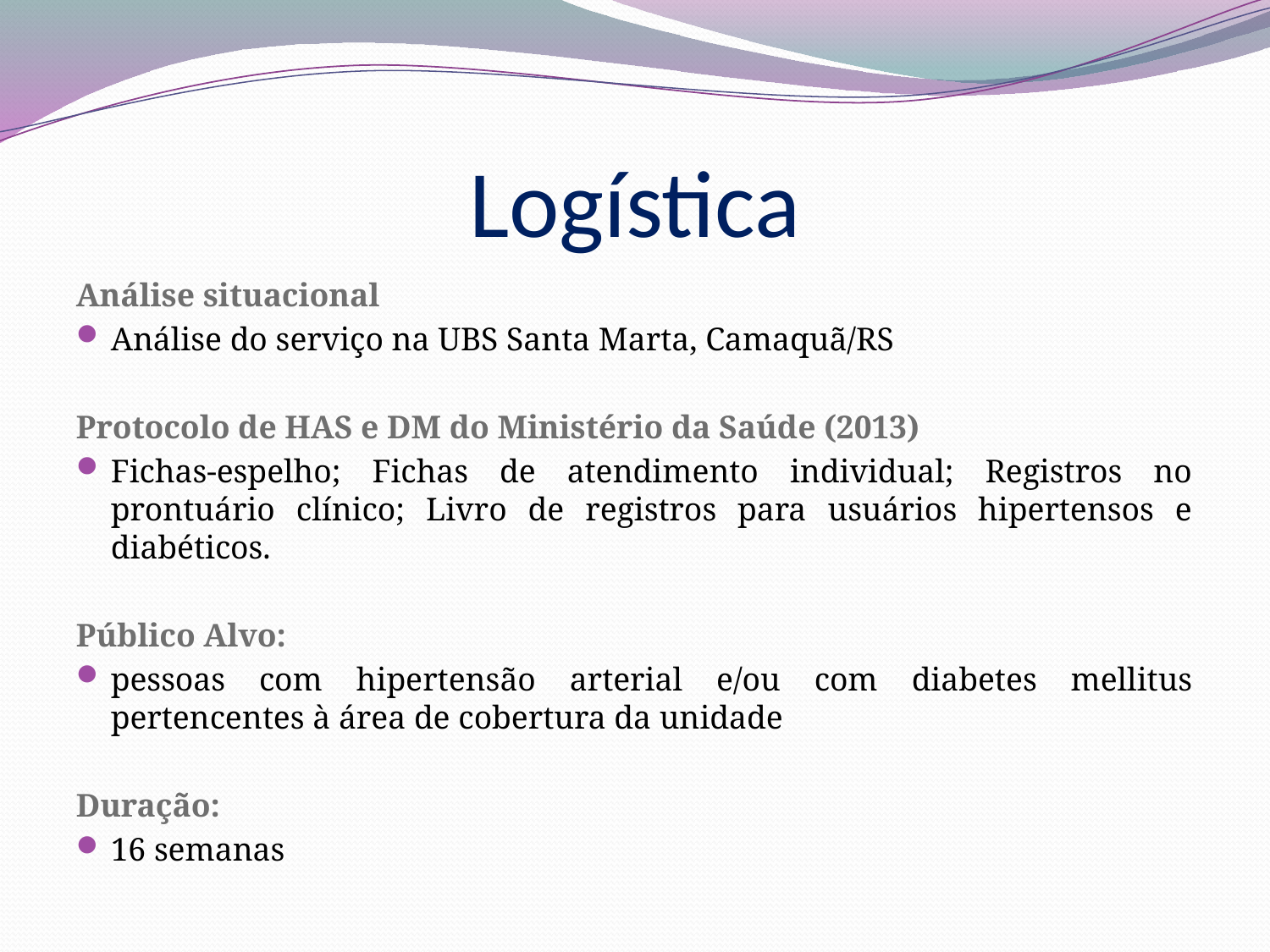

# Logística
Análise situacional
Análise do serviço na UBS Santa Marta, Camaquã/RS

Protocolo de HAS e DM do Ministério da Saúde (2013)
Fichas-espelho; Fichas de atendimento individual; Registros no prontuário clínico; Livro de registros para usuários hipertensos e diabéticos.

Público Alvo:
pessoas com hipertensão arterial e/ou com diabetes mellitus pertencentes à área de cobertura da unidade

Duração:
16 semanas